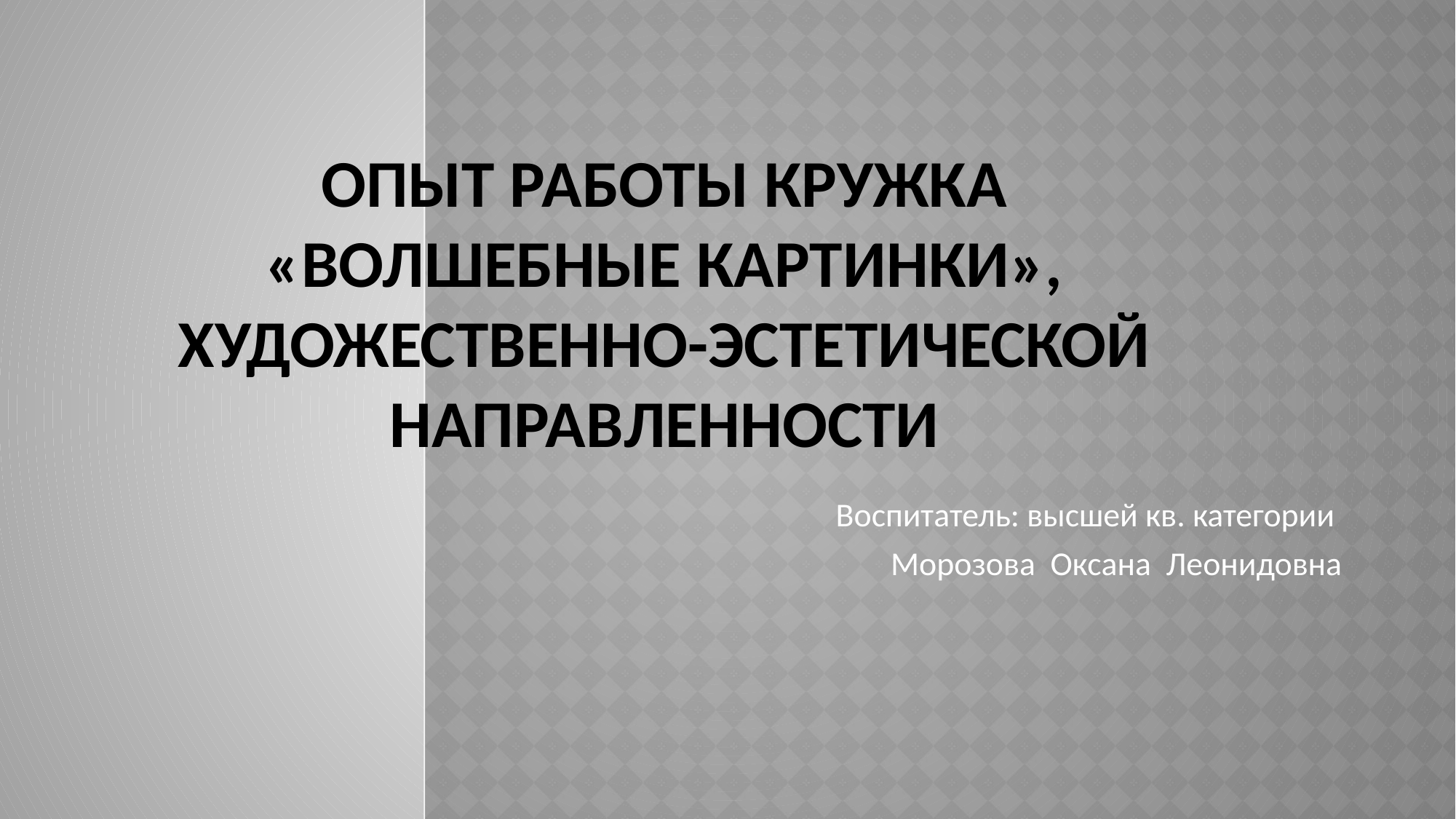

# Опыт работы кружка «Волшебные картинки», художественно-эстетической направленности
Воспитатель: высшей кв. категории
Морозова  Оксана  Леонидовна